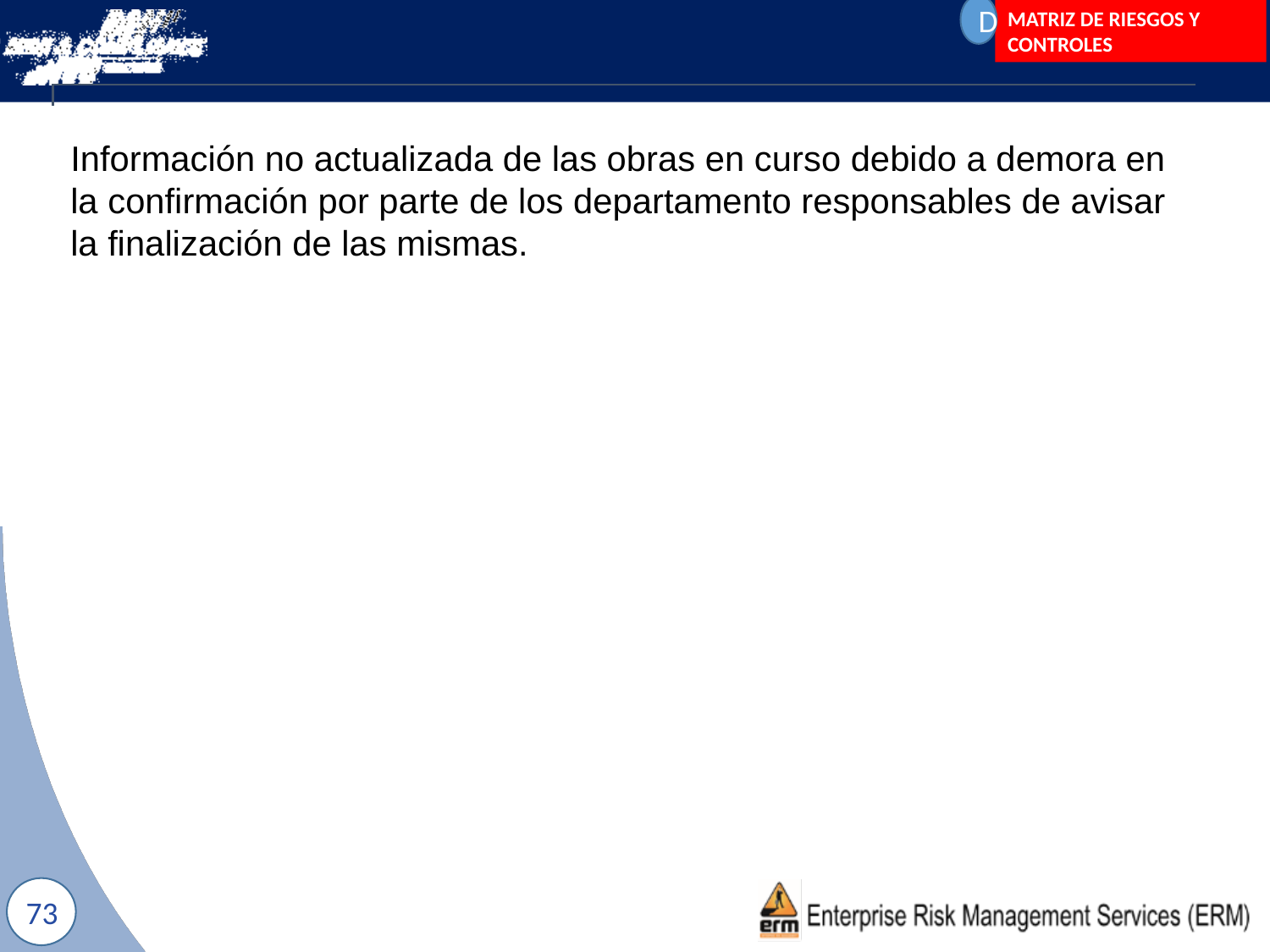

D
MATRIZ DE RIESGOS Y CONTROLES
Información no actualizada de las obras en curso debido a demora en la confirmación por parte de los departamento responsables de avisar la finalización de las mismas.
73